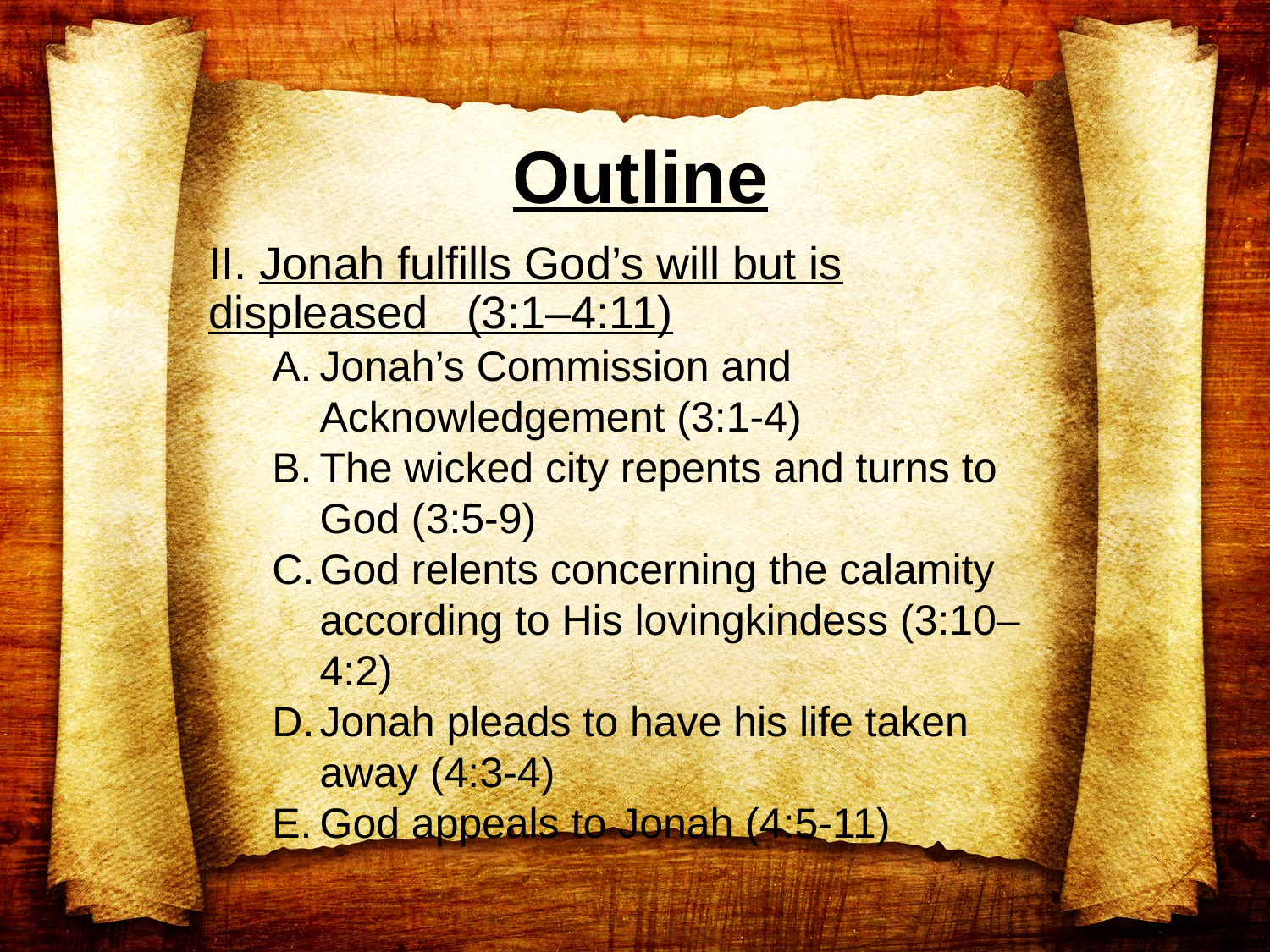

# Outline
II. Jonah fulfills God’s will but is displeased   (3:1–4:11)
Jonah’s Commission and Acknowledgement (3:1-4)
The wicked city repents and turns to God (3:5-9)
God relents concerning the calamity according to His lovingkindess (3:10–4:2)
Jonah pleads to have his life taken away (4:3-4)
God appeals to Jonah (4:5-11)